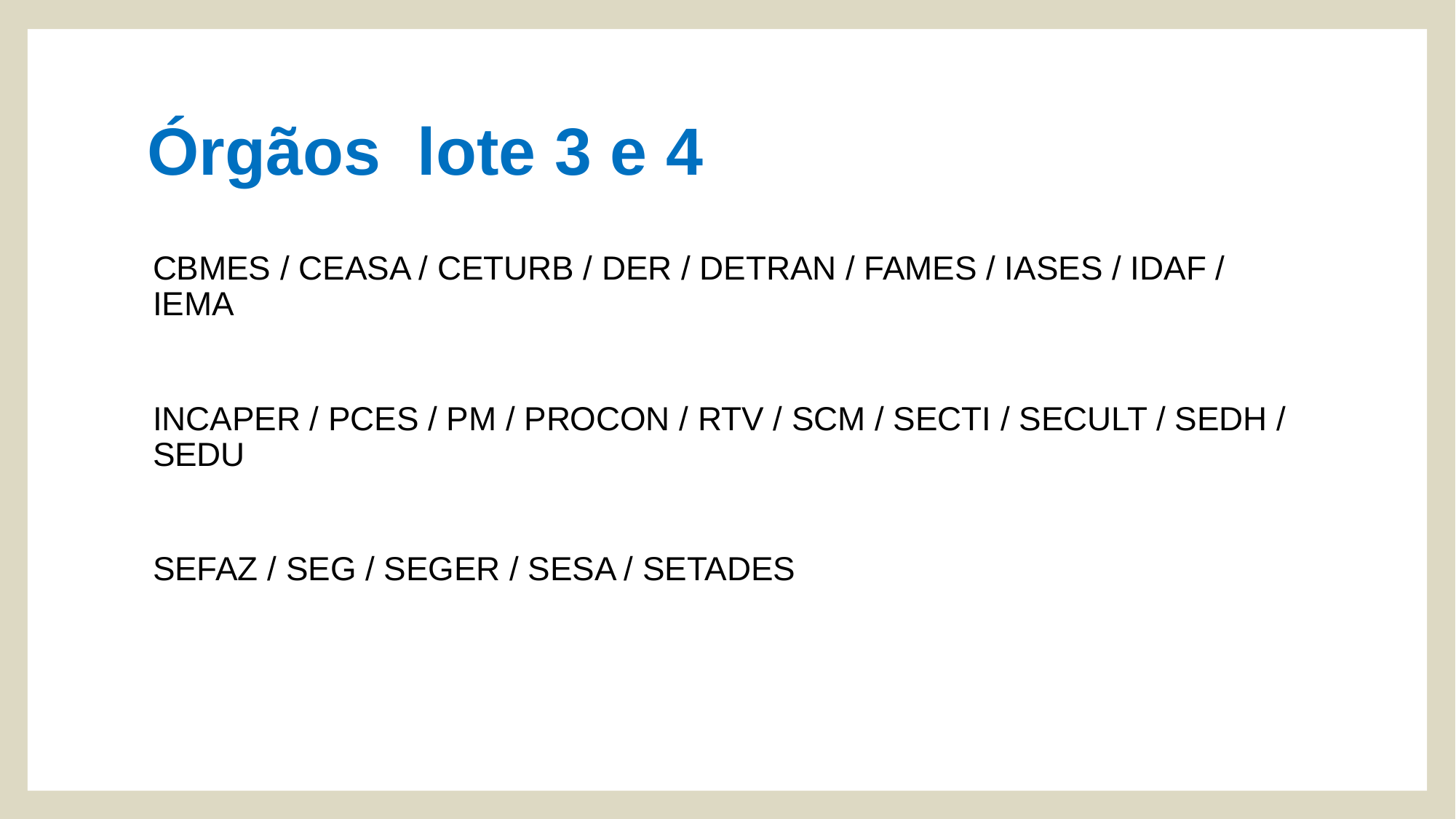

# Órgãos  lote 3 e 4
CBMES / CEASA / CETURB / DER / DETRAN / FAMES / IASES / IDAF / IEMA

INCAPER / PCES / PM / PROCON / RTV / SCM / SECTI / SECULT / SEDH / SEDU

SEFAZ / SEG / SEGER / SESA / SETADES